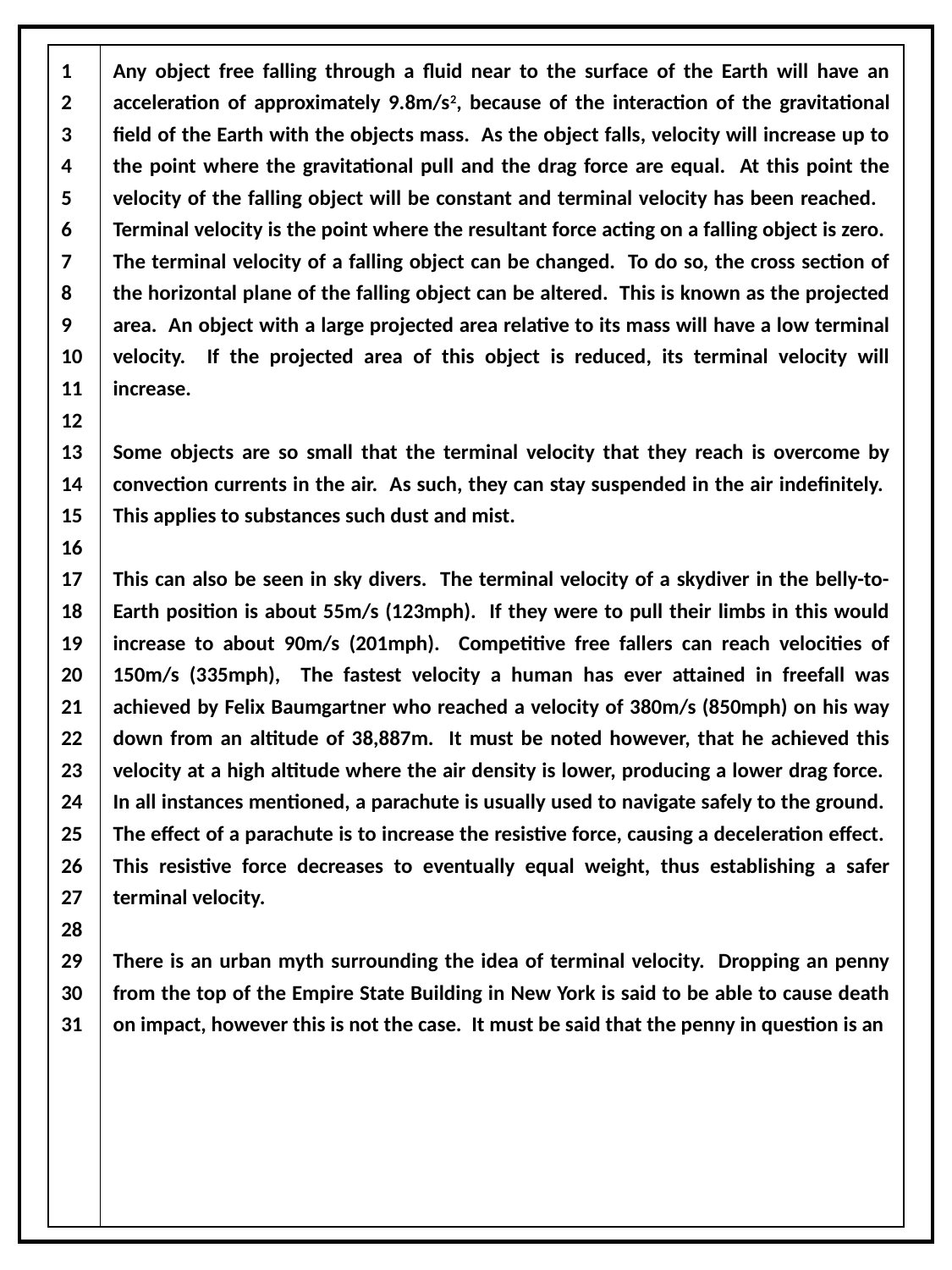

| 1 2 3 4 5 6 7 8 9 10 11 12 13 14 15 16 17 18 19 20 21 22 23 24 25 26 27 28 29 30 31 | Any object free falling through a fluid near to the surface of the Earth will have an acceleration of approximately 9.8m/s2, because of the interaction of the gravitational field of the Earth with the objects mass. As the object falls, velocity will increase up to the point where the gravitational pull and the drag force are equal. At this point the velocity of the falling object will be constant and terminal velocity has been reached. Terminal velocity is the point where the resultant force acting on a falling object is zero. The terminal velocity of a falling object can be changed. To do so, the cross section of the horizontal plane of the falling object can be altered. This is known as the projected area. An object with a large projected area relative to its mass will have a low terminal velocity. If the projected area of this object is reduced, its terminal velocity will increase. Some objects are so small that the terminal velocity that they reach is overcome by convection currents in the air. As such, they can stay suspended in the air indefinitely. This applies to substances such dust and mist. This can also be seen in sky divers. The terminal velocity of a skydiver in the belly-to-Earth position is about 55m/s (123mph). If they were to pull their limbs in this would increase to about 90m/s (201mph). Competitive free fallers can reach velocities of 150m/s (335mph), The fastest velocity a human has ever attained in freefall was achieved by Felix Baumgartner who reached a velocity of 380m/s (850mph) on his way down from an altitude of 38,887m. It must be noted however, that he achieved this velocity at a high altitude where the air density is lower, producing a lower drag force. In all instances mentioned, a parachute is usually used to navigate safely to the ground. The effect of a parachute is to increase the resistive force, causing a deceleration effect. This resistive force decreases to eventually equal weight, thus establishing a safer terminal velocity. There is an urban myth surrounding the idea of terminal velocity. Dropping an penny from the top of the Empire State Building in New York is said to be able to cause death on impact, however this is not the case. It must be said that the penny in question is an |
| --- | --- |